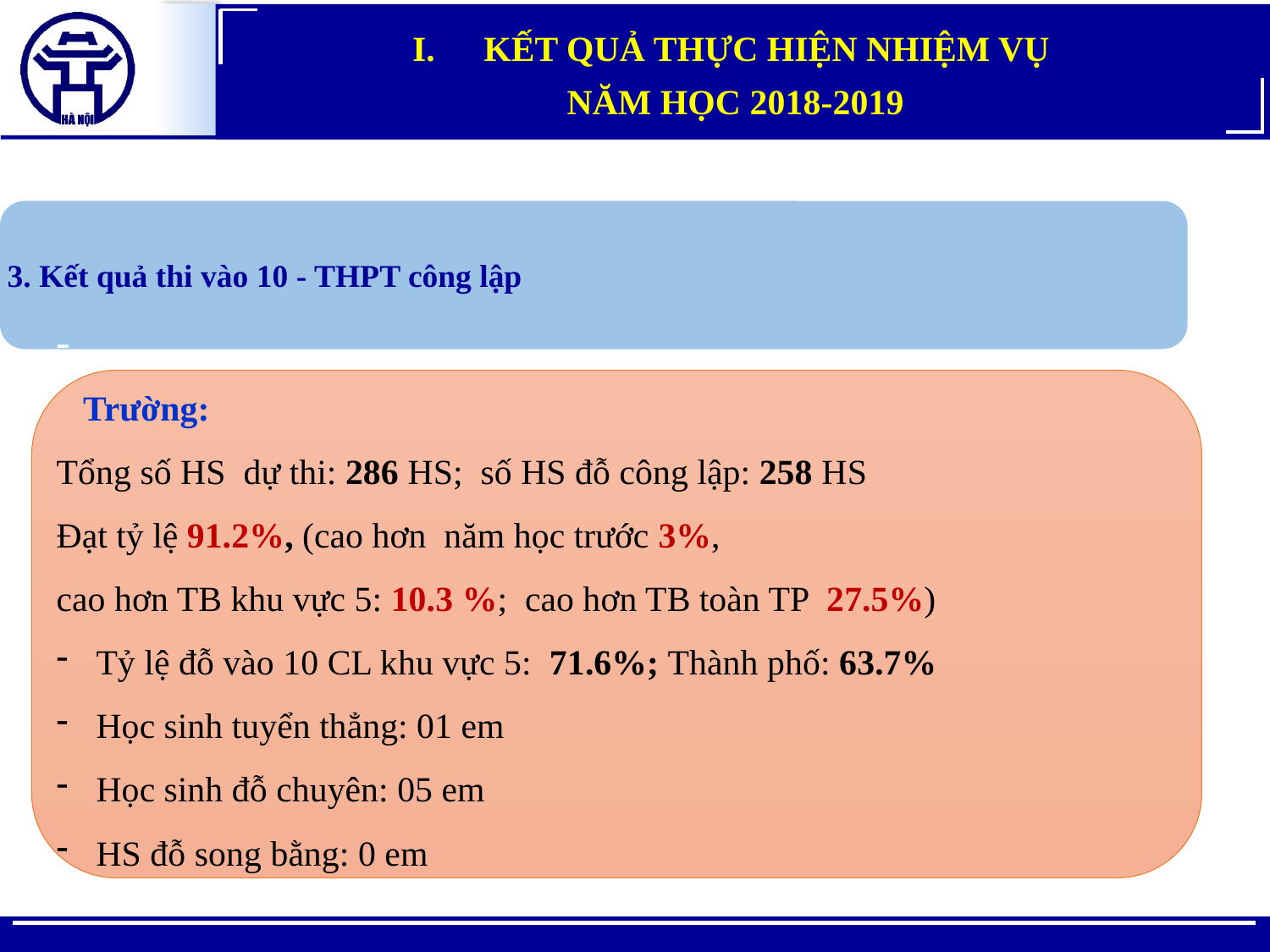

KẾT QUẢ THỰC HIỆN NHIỆM VỤ
NĂM HỌC 2018-2019
3. Kết quả thi vào 10 - THPT công lập
-
   Trường:
Tổng số HS  dự thi: 286 HS;  số HS đỗ công lập: 258 HS
Đạt tỷ lệ 91.2%, (cao hơn  năm học trước 3%,
cao hơn TB khu vực 5: 10.3 %;  cao hơn TB toàn TP  27.5%)
Tỷ lệ đỗ vào 10 CL khu vực 5:  71.6%; Thành phố: 63.7%
Học sinh tuyển thẳng: 01 em
Học sinh đỗ chuyên: 05 em
HS đỗ song bằng: 0 em